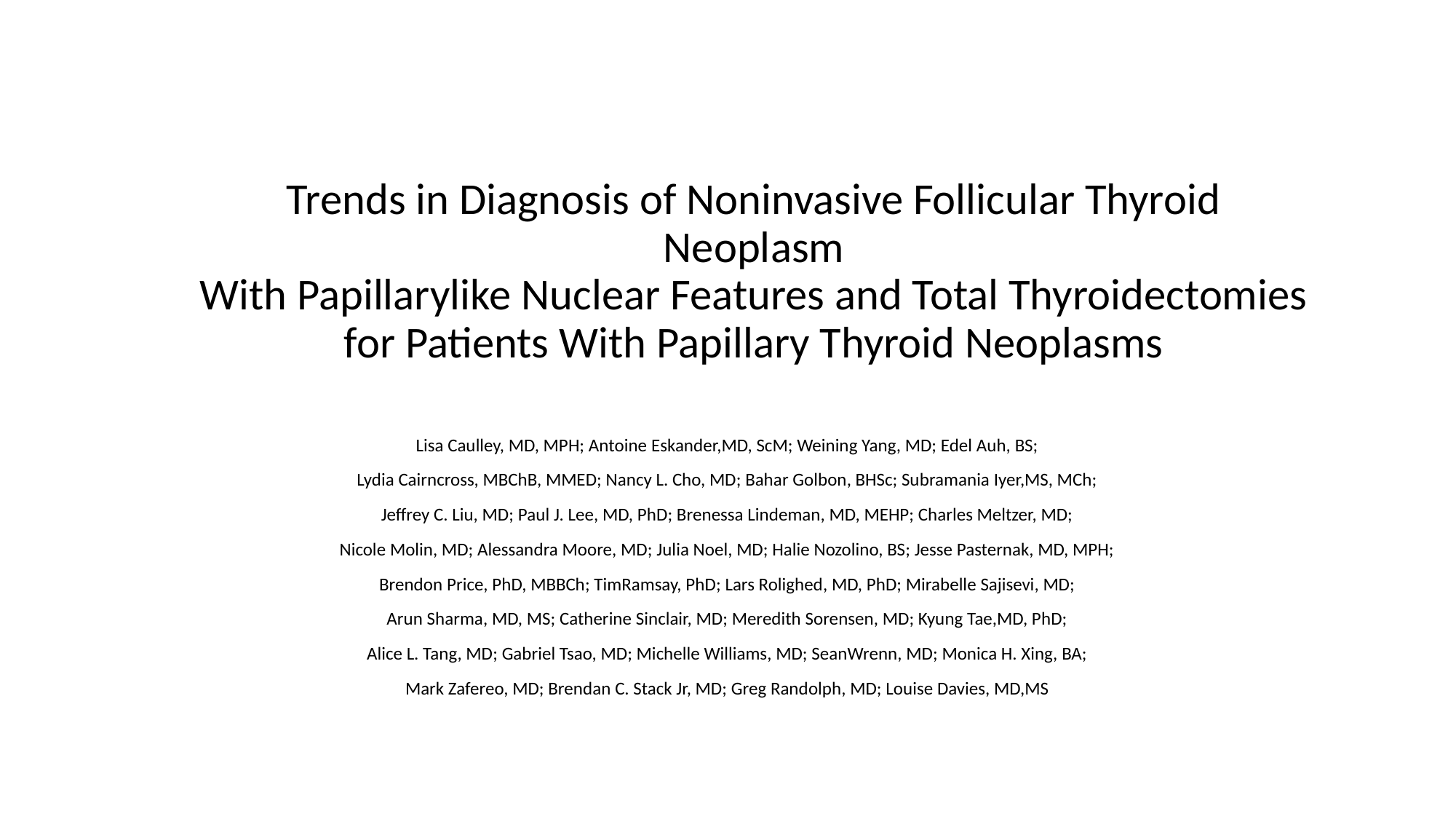

# Trends in Diagnosis of Noninvasive Follicular Thyroid Neoplasm With Papillarylike Nuclear Features and Total Thyroidectomies for Patients With Papillary Thyroid Neoplasms
Lisa Caulley, MD, MPH; Antoine Eskander,MD, ScM; Weining Yang, MD; Edel Auh, BS;
Lydia Cairncross, MBChB, MMED; Nancy L. Cho, MD; Bahar Golbon, BHSc; Subramania Iyer,MS, MCh;
Jeffrey C. Liu, MD; Paul J. Lee, MD, PhD; Brenessa Lindeman, MD, MEHP; Charles Meltzer, MD;
Nicole Molin, MD; Alessandra Moore, MD; Julia Noel, MD; Halie Nozolino, BS; Jesse Pasternak, MD, MPH;
Brendon Price, PhD, MBBCh; TimRamsay, PhD; Lars Rolighed, MD, PhD; Mirabelle Sajisevi, MD;
Arun Sharma, MD, MS; Catherine Sinclair, MD; Meredith Sorensen, MD; Kyung Tae,MD, PhD;
Alice L. Tang, MD; Gabriel Tsao, MD; Michelle Williams, MD; SeanWrenn, MD; Monica H. Xing, BA;
Mark Zafereo, MD; Brendan C. Stack Jr, MD; Greg Randolph, MD; Louise Davies, MD,MS